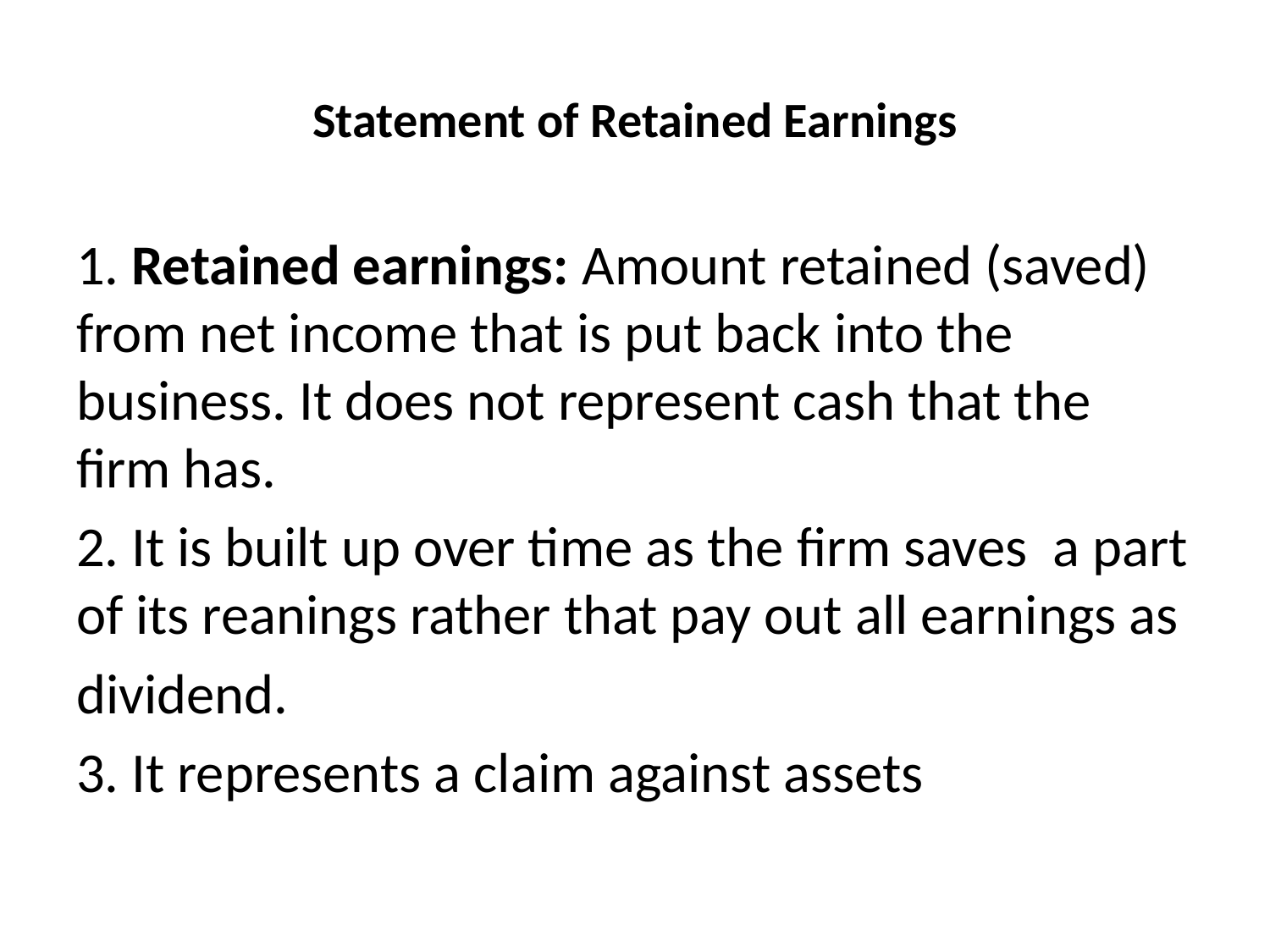

# Statement of Retained Earnings
1. Retained earnings: Amount retained (saved) from net income that is put back into the business. It does not represent cash that the firm has.
2. It is built up over time as the firm saves  a part of its reanings rather that pay out all earnings as
dividend.
3. It represents a claim against assets